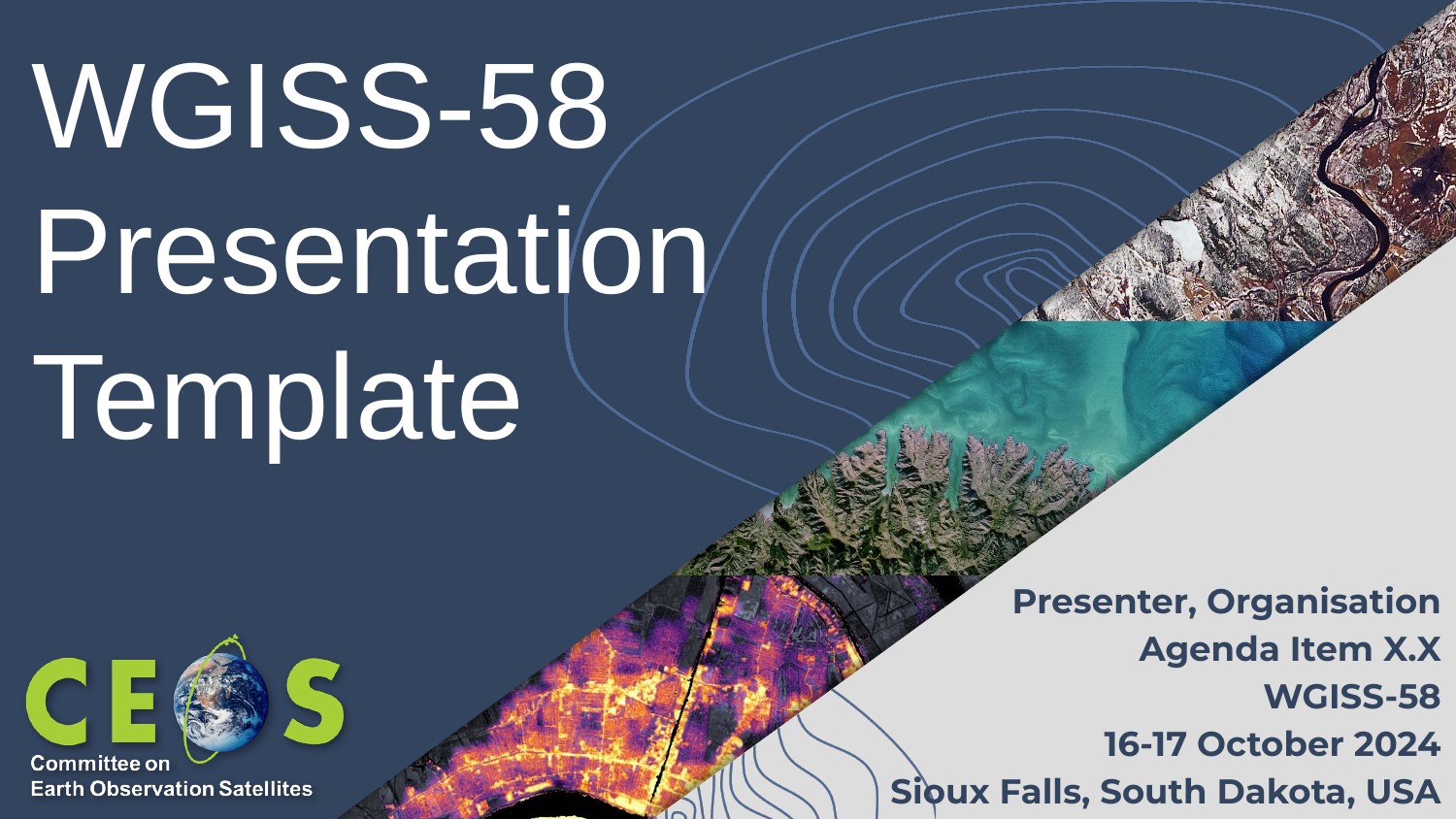

# WGISS-58 Presentation Template
Presenter, Organisation
Agenda Item X.X
WGISS-58
16-17 October 2024
Sioux Falls, South Dakota, USA